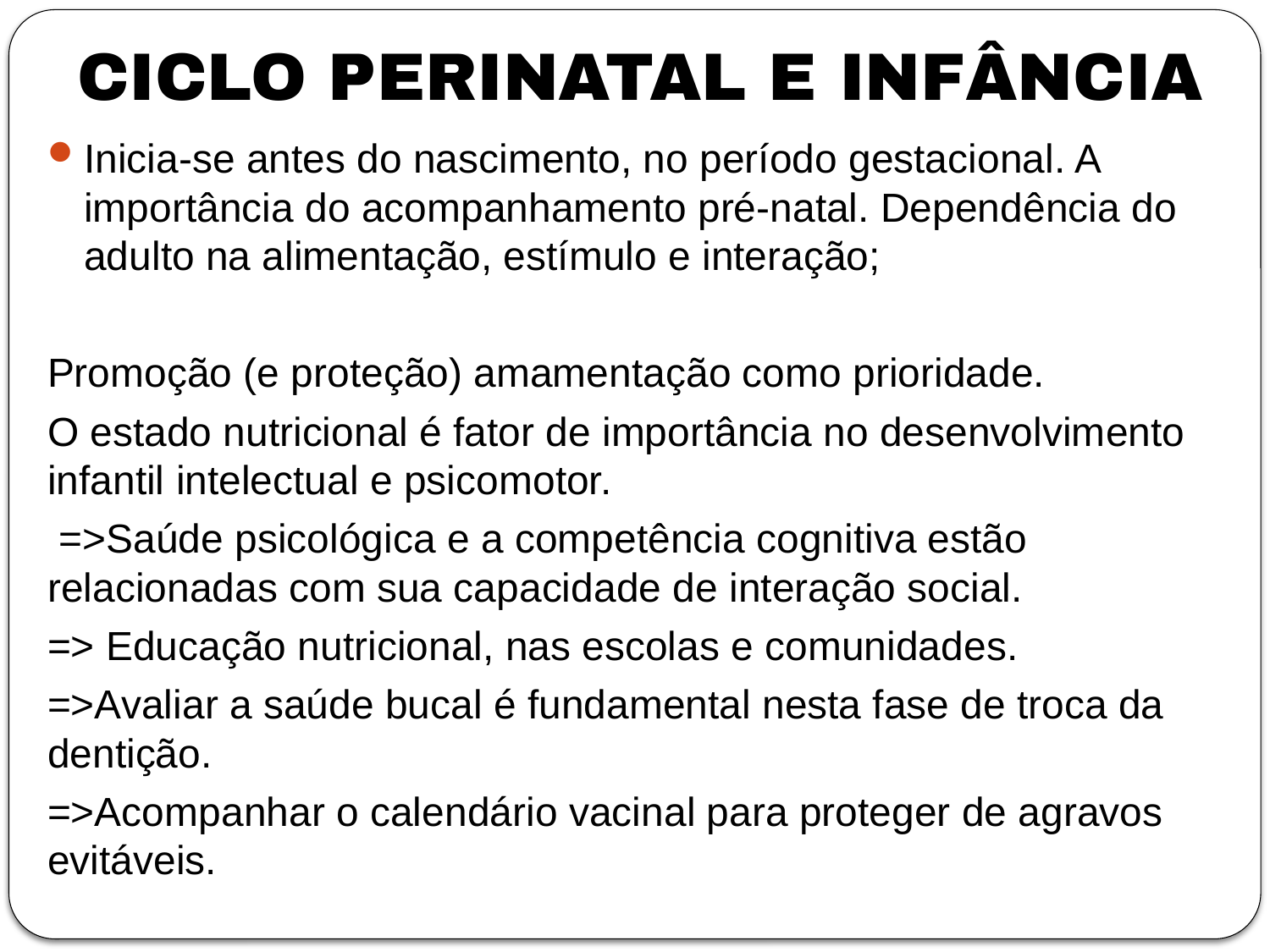

# CICLO PERINATAL E INFÂNCIA
Inicia-se antes do nascimento, no período gestacional. A importância do acompanhamento pré-natal. Dependência do adulto na alimentação, estímulo e interação;

Promoção (e proteção) amamentação como prioridade.
O estado nutricional é fator de importância no desenvolvimento infantil intelectual e psicomotor.
 =>Saúde psicológica e a competência cognitiva estão relacionadas com sua capacidade de interação social.
=> Educação nutricional, nas escolas e comunidades.
=>Avaliar a saúde bucal é fundamental nesta fase de troca da dentição.
=>Acompanhar o calendário vacinal para proteger de agravos evitáveis.